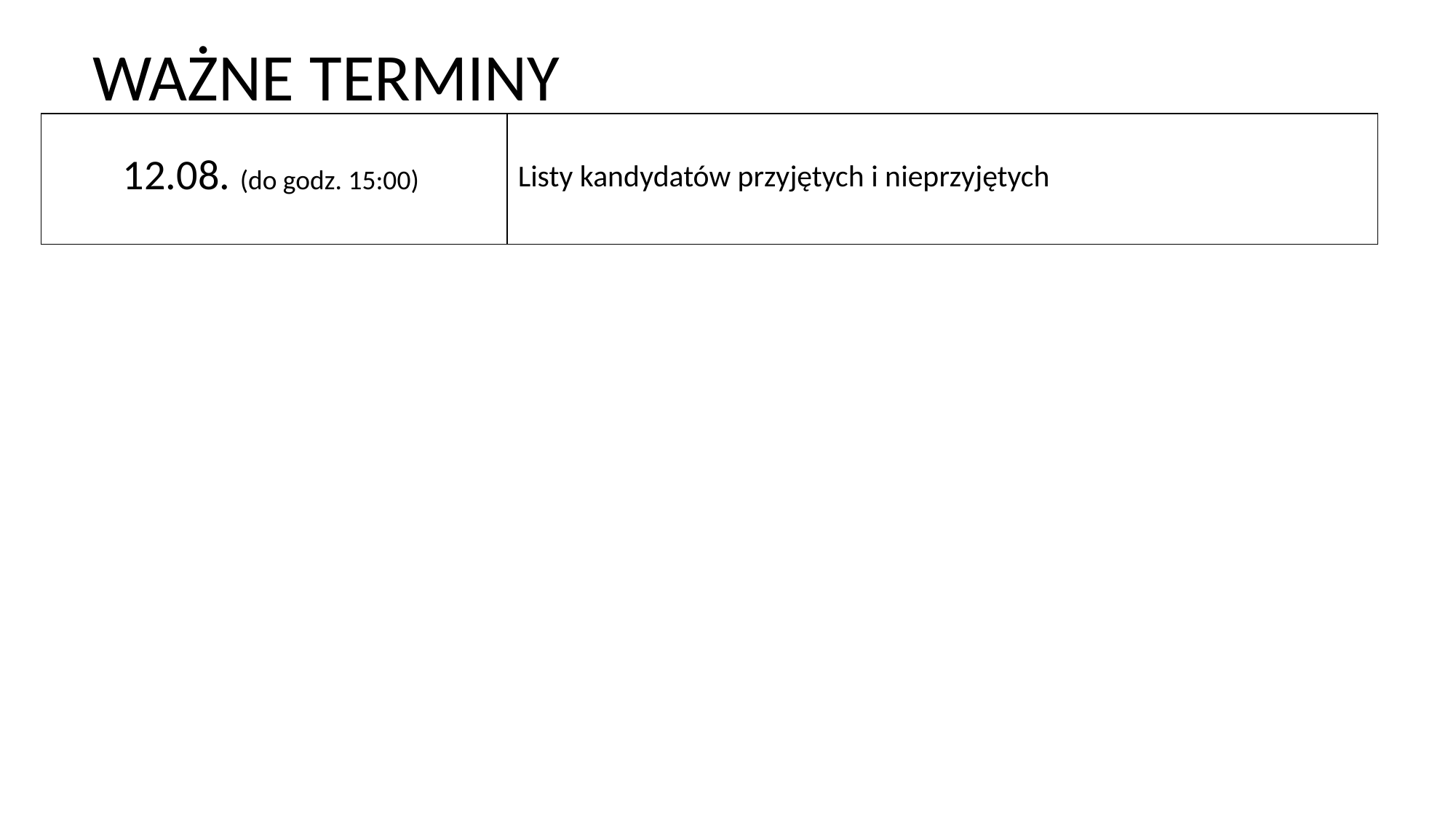

# WAŻNE TERMINY
| 12.08. (do godz. 15:00) | Listy kandydatów przyjętych i nieprzyjętych |
| --- | --- |